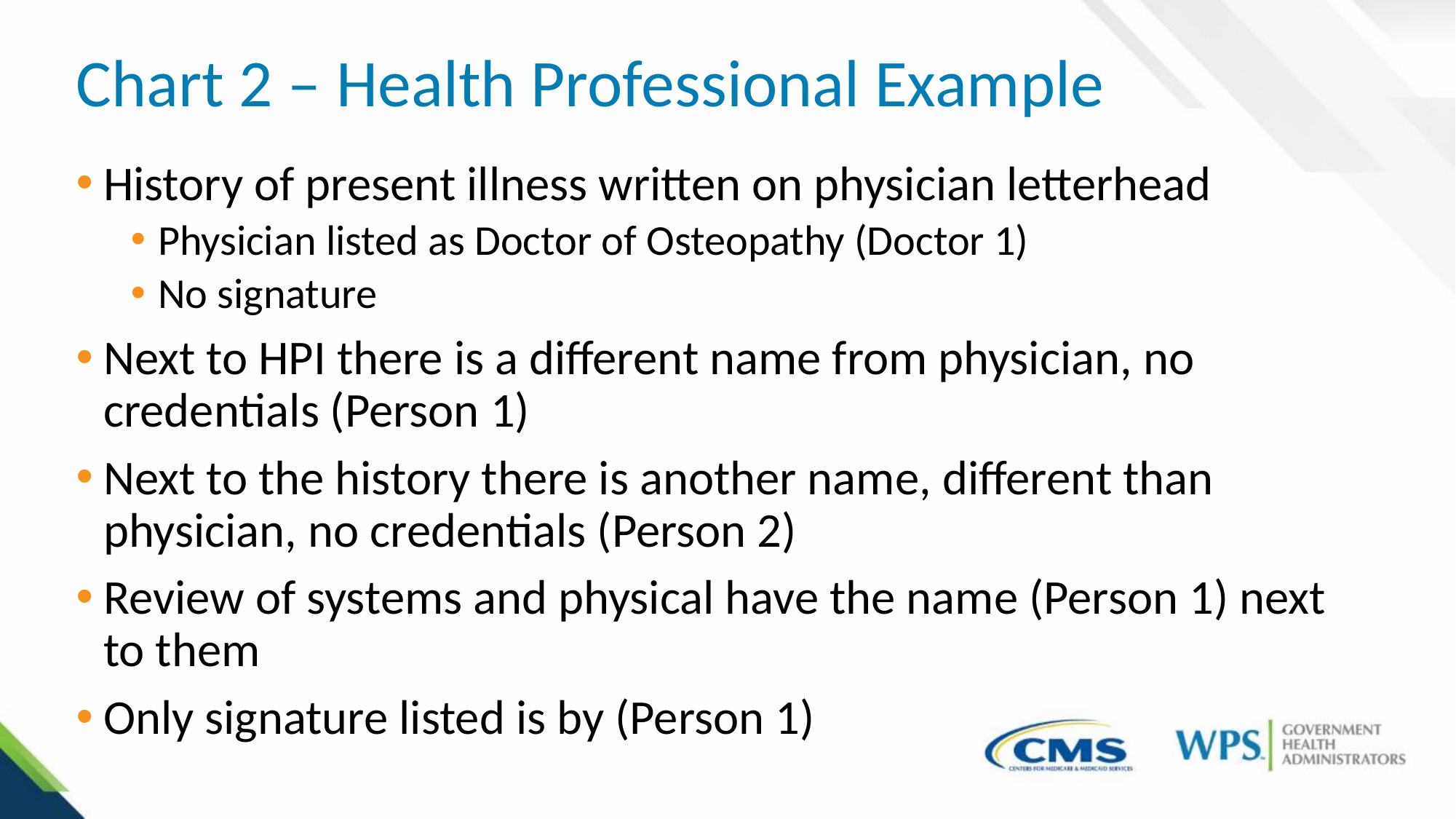

# Chart 2 – Health Professional Example
History of present illness written on physician letterhead
Physician listed as Doctor of Osteopathy (Doctor 1)
No signature
Next to HPI there is a different name from physician, no credentials (Person 1)
Next to the history there is another name, different than physician, no credentials (Person 2)
Review of systems and physical have the name (Person 1) next to them
Only signature listed is by (Person 1)